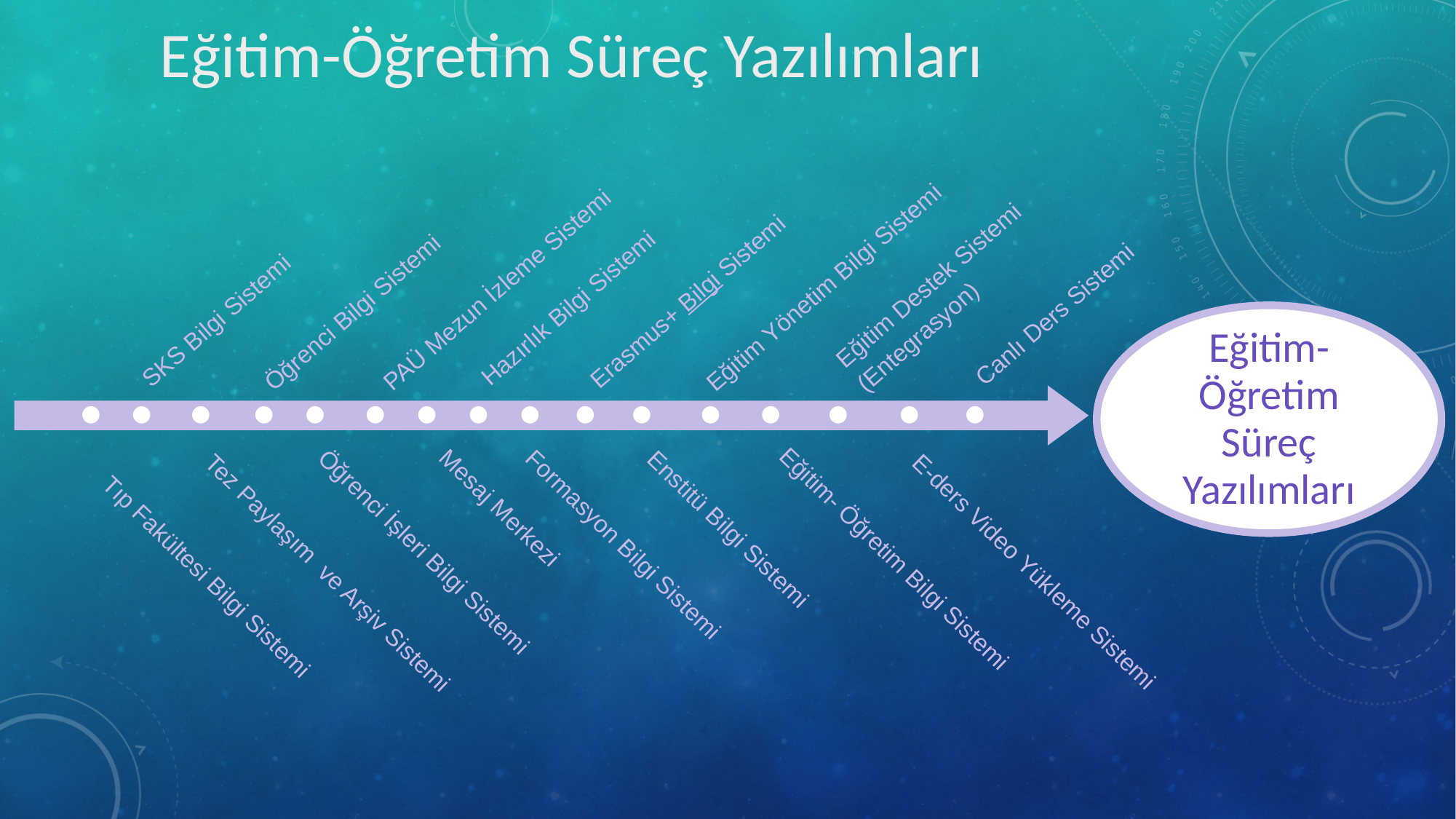

Eğitim-Öğretim Süreç Yazılımları
Eğitim Destek Sistemi
(Entegrasyon)

Öğrenci Bilgi Sistemi
Eğitim Yönetim Bilgi Sistemi
PAÜ Mezun İzleme Sistemi
Canlı Ders Sistemi
Erasmus+ Bilgi Sistemi
SKS Bilgi Sistemi
Hazırlık Bilgi Sistemi
Eğitim-Öğretim Süreç Yazılımları

Mesaj Merkezi
Enstitü Bilgi Sistemi
Öğrenci İşleri Bilgi Sistemi
Formasyon Bilgi Sistemi
 E-ders Video Yükleme Sistemi
Eğitim- Öğretim Bilgi Sistemi
Tıp Fakültesi Bilgi Sistemi
 Tez Paylaşım  ve Arşiv Sistemi